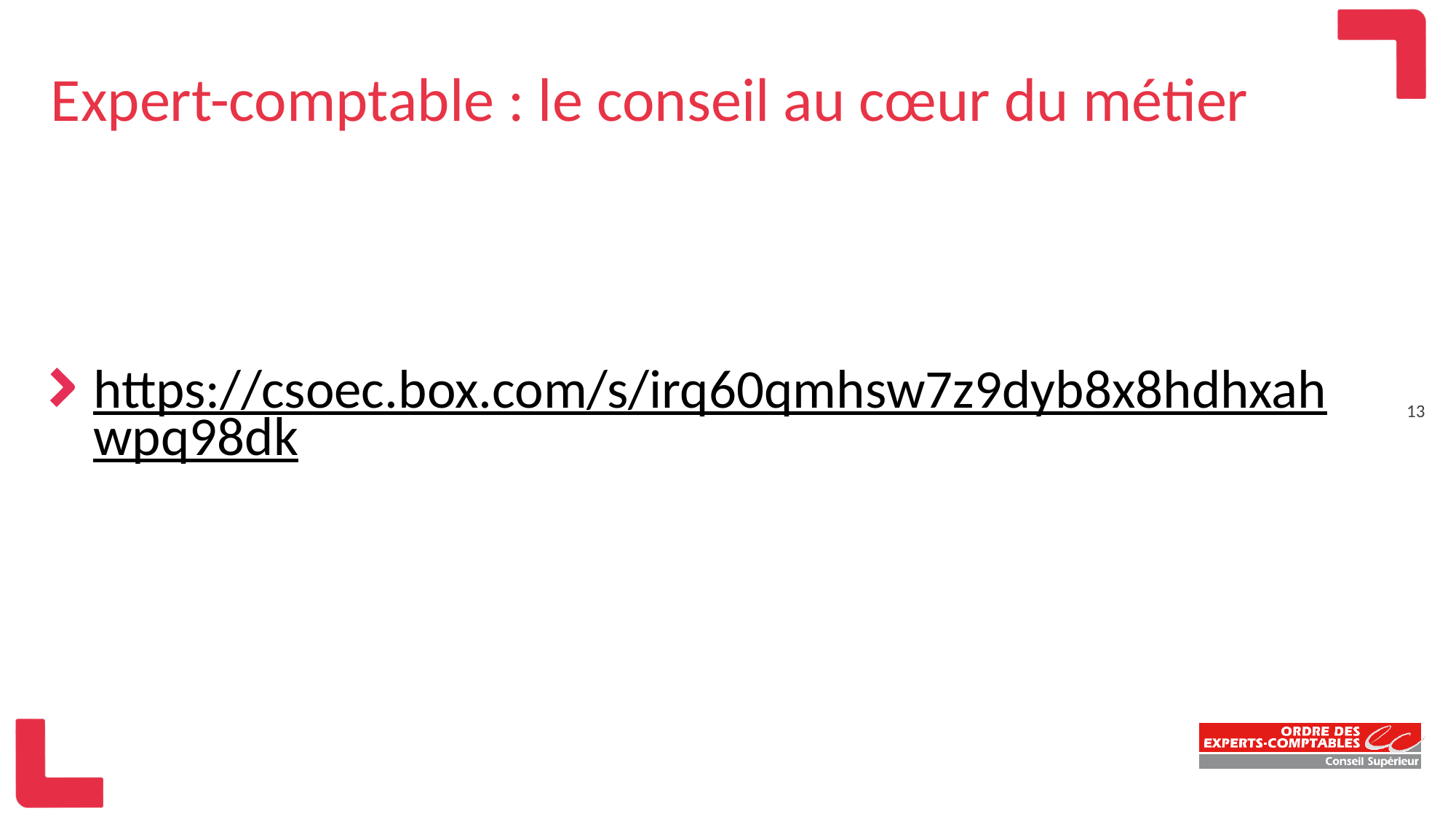

# Expert-comptable : le conseil au cœur du métier
https://csoec.box.com/s/irq60qmhsw7z9dyb8x8hdhxahwpq98dk

13